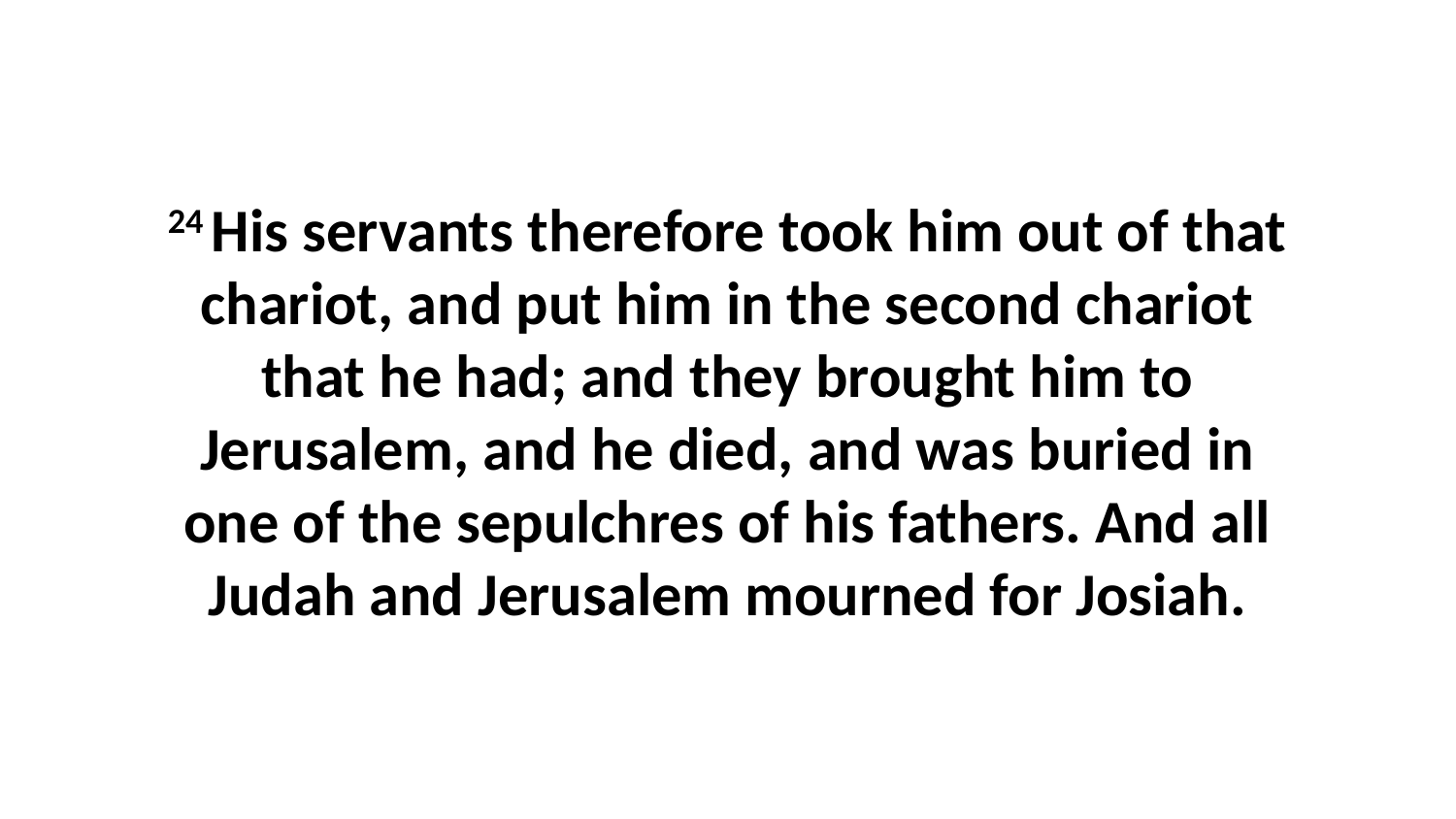

24 His servants therefore took him out of that chariot, and put him in the second chariot that he had; and they brought him to Jerusalem, and he died, and was buried in one of the sepulchres of his fathers. And all Judah and Jerusalem mourned for Josiah.